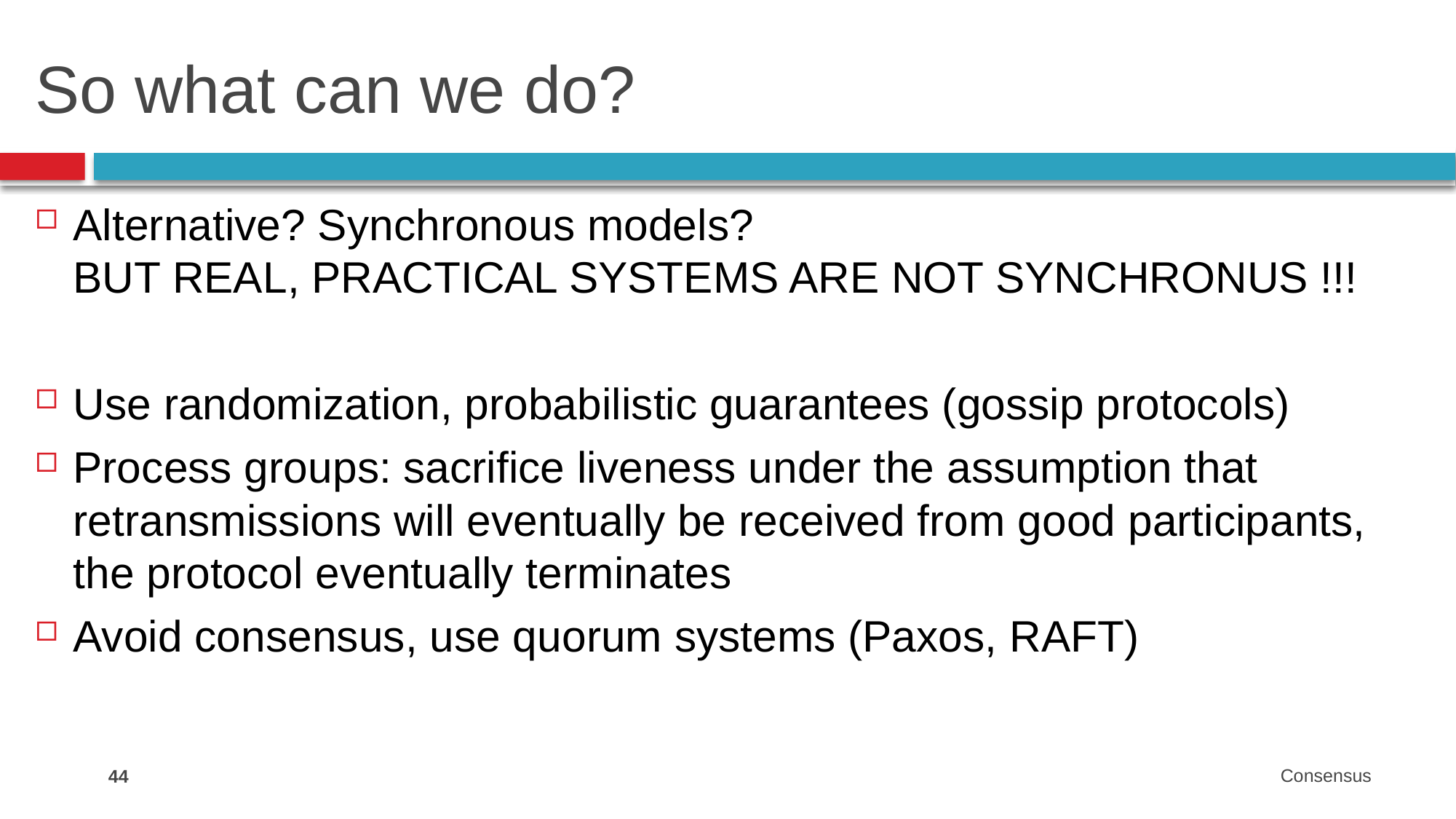

# So what can we do?
Alternative? Synchronous models?
BUT REAL, PRACTICAL SYSTEMS ARE NOT SYNCHRONUS !!!

Use randomization, probabilistic guarantees (gossip protocols)
Process groups: sacrifice liveness under the assumption that retransmissions will eventually be received from good participants, the protocol eventually terminates
Avoid consensus, use quorum systems (Paxos, RAFT)

44
Consensus